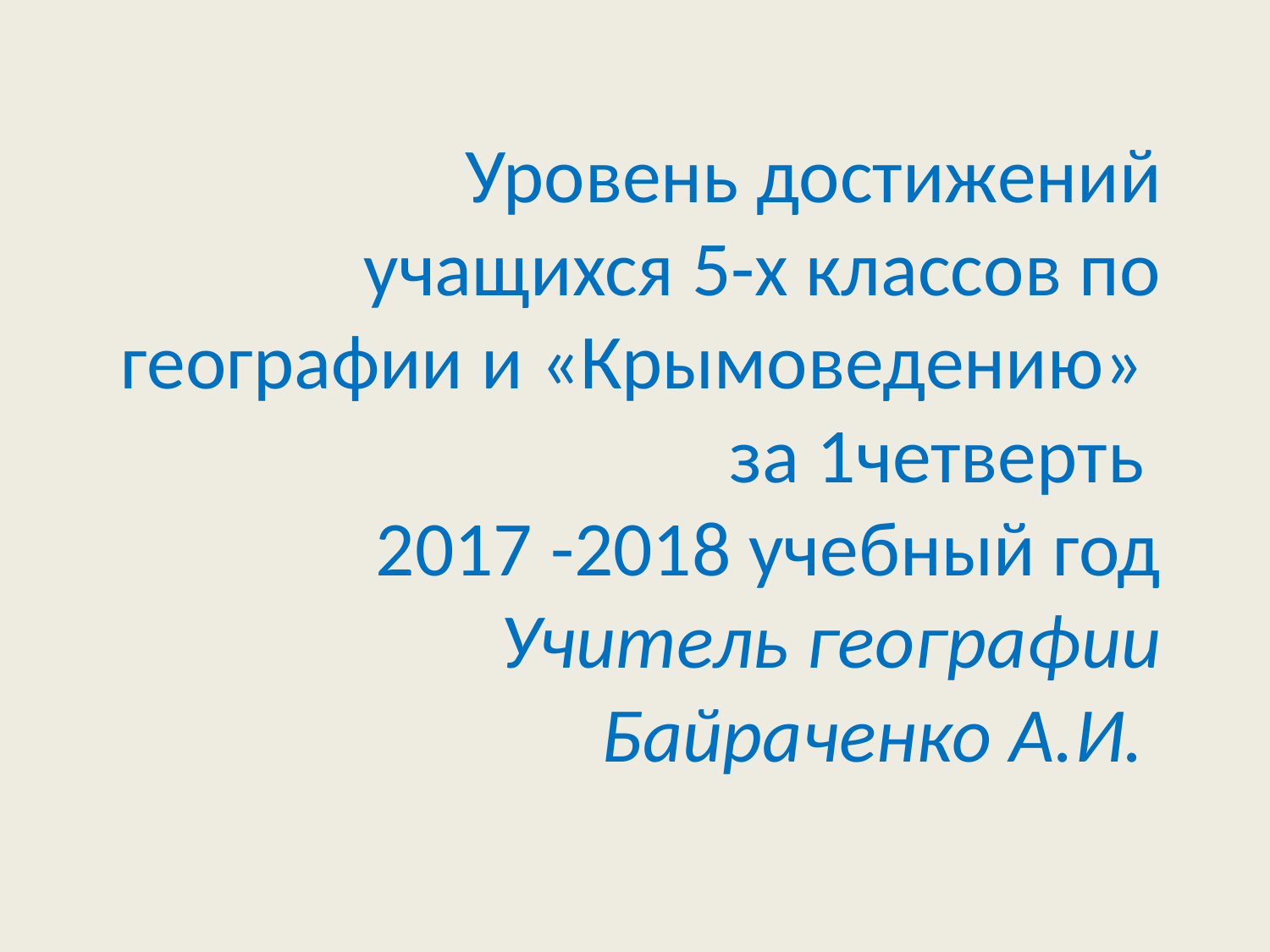

# Уровень достижений учащихся 5-х классов по географии и «Крымоведению» за 1четверть 2017 -2018 учебный год Учитель географии Байраченко А.И.